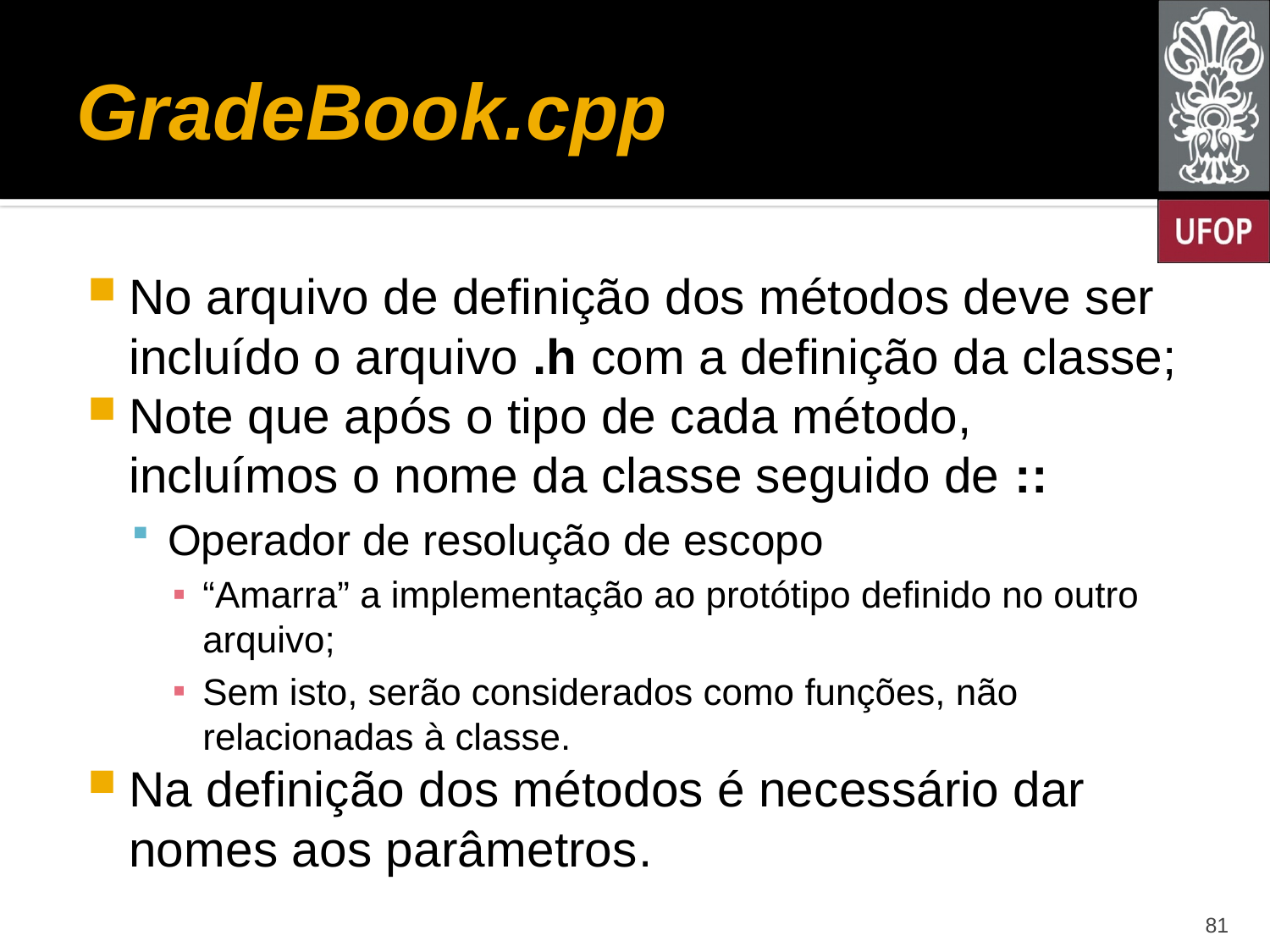

# GradeBook.cpp
No arquivo de definição dos métodos deve ser incluído o arquivo .h com a definição da classe;
Note que após o tipo de cada método, incluímos o nome da classe seguido de ::
Operador de resolução de escopo
“Amarra” a implementação ao protótipo definido no outro arquivo;
Sem isto, serão considerados como funções, não relacionadas à classe.
Na definição dos métodos é necessário dar nomes aos parâmetros.
81